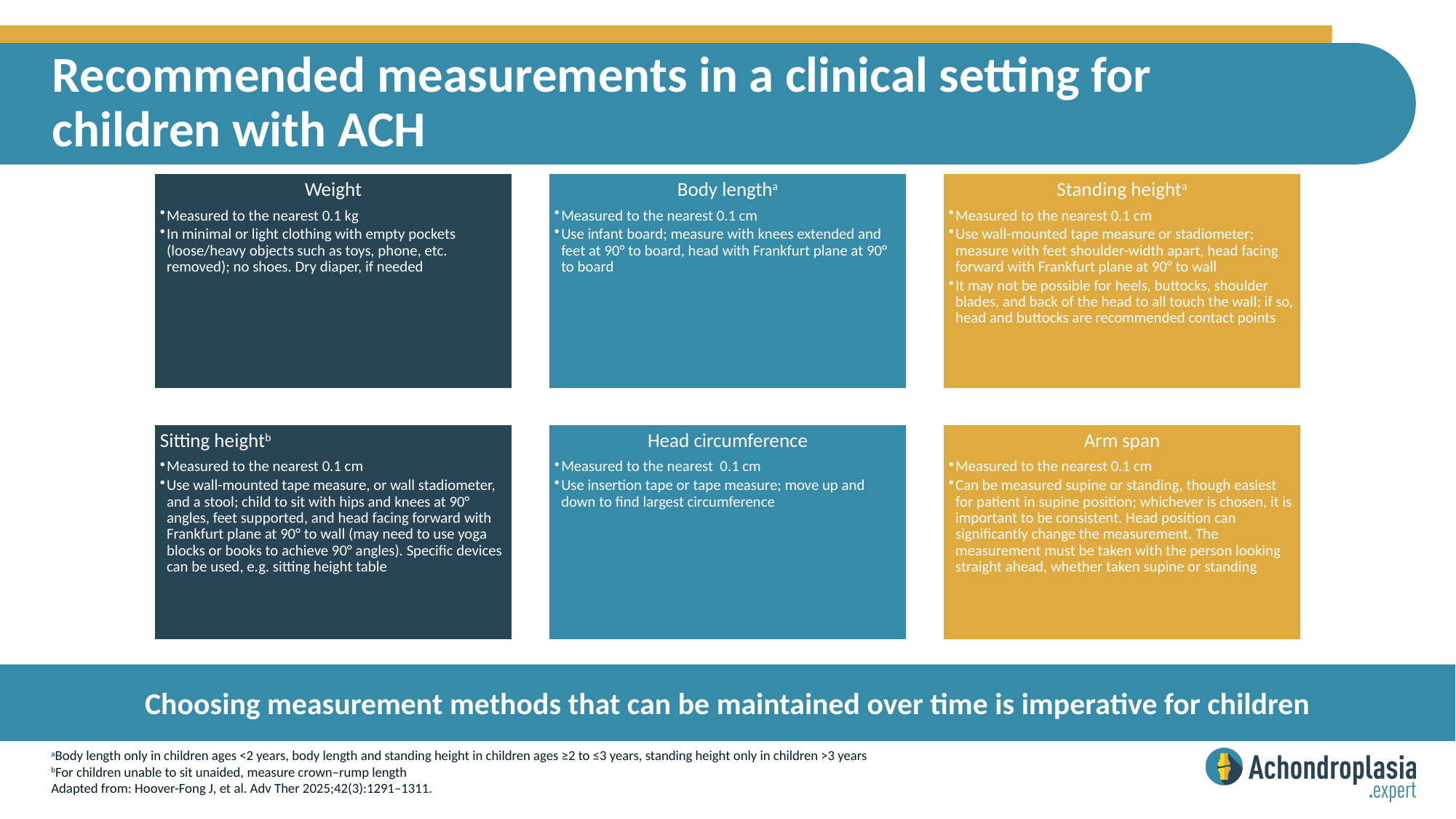

# Recommended measurements in a clinical setting for children with ACH
Weight
Measured to the nearest 0.1 kg
In minimal or light clothing with empty pockets (loose/heavy objects such as toys, phone, etc. removed); no shoes. Dry diaper, if needed
Body lengtha
Measured to the nearest 0.1 cm
Use infant board; measure with knees extended and feet at 90° to board, head with Frankfurt plane at 90° to board
Standing heighta
Measured to the nearest 0.1 cm
Use wall-mounted tape measure or stadiometer; measure with feet shoulder-width apart, head facing forward with Frankfurt plane at 90° to wall
It may not be possible for heels, buttocks, shoulder blades, and back of the head to all touch the wall; if so, head and buttocks are recommended contact points
Sitting heightb
Measured to the nearest 0.1 cm
Use wall-mounted tape measure, or wall stadiometer, and a stool; child to sit with hips and knees at 90° angles, feet supported, and head facing forward with Frankfurt plane at 90° to wall (may need to use yoga blocks or books to achieve 90° angles). Specific devices can be used, e.g. sitting height table

Head circumference
Measured to the nearest  0.1 cm
Use insertion tape or tape measure; move up and down to find largest circumference
Arm span
Measured to the nearest 0.1 cm
Can be measured supine or standing, though easiest for patient in supine position; whichever is chosen, it is important to be consistent. Head position can significantly change the measurement. The measurement must be taken with the person looking straight ahead, whether taken supine or standing
Choosing measurement methods that can be maintained over time is imperative for children
aBody length only in children ages <2 years, body length and standing height in children ages ≥2 to ≤3 years, standing height only in children >3 years
bFor children unable to sit unaided, measure crown–rump length
Adapted from: Hoover-Fong J, et al. Adv Ther 2025;42(3):1291–1311.